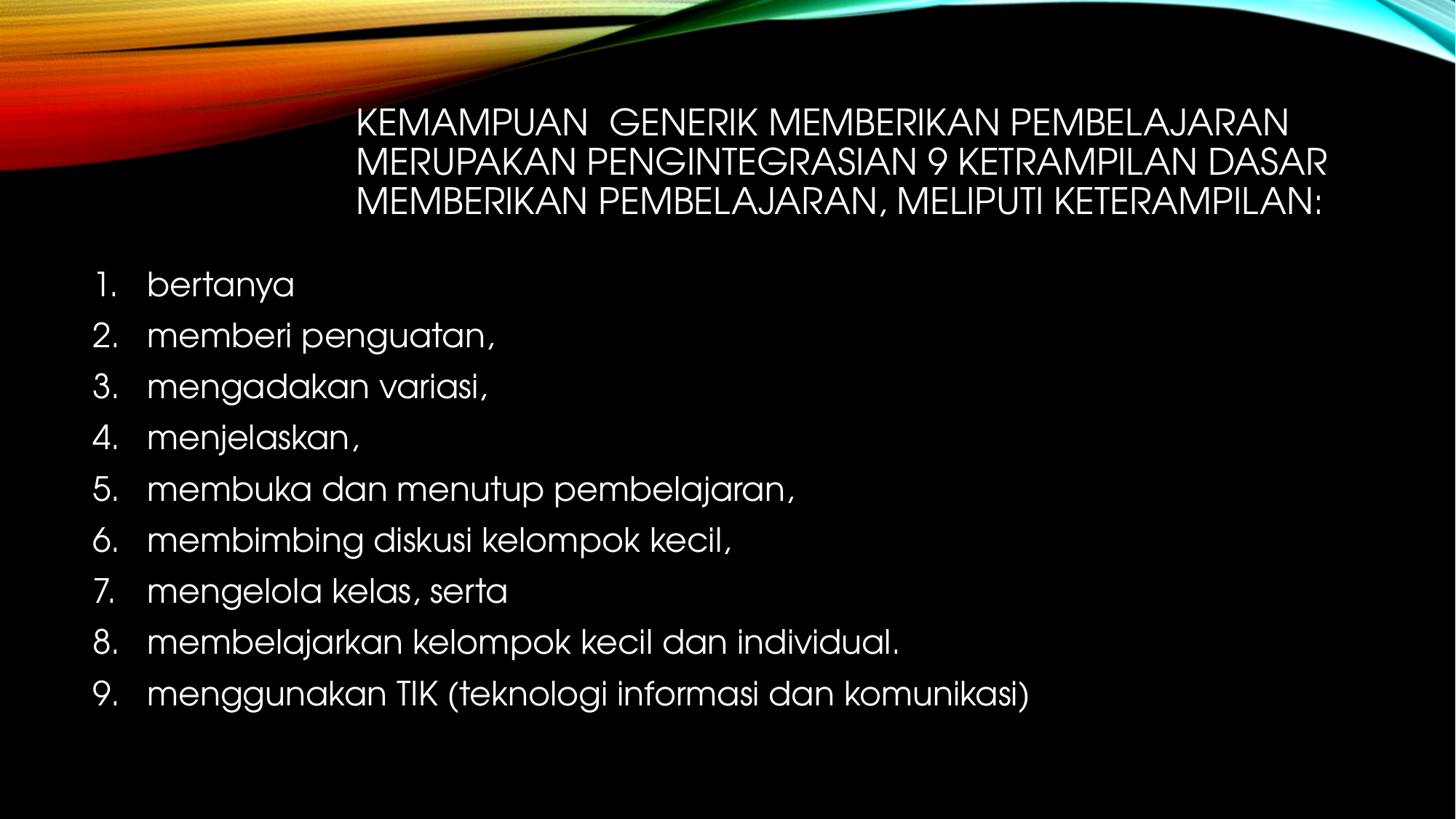

# Kemampuan  generik memberikan pembelajaran merupakan pengintegrasian 9 ketrampilan dasar memberikan pembelajaran, meliputi keterampilan:
bertanya
memberi penguatan,
mengadakan variasi,
menjelaskan,
membuka dan menutup pembelajaran,
membimbing diskusi kelompok kecil,
mengelola kelas, serta
membelajarkan kelompok kecil dan individual.
menggunakan TIK (teknologi informasi dan komunikasi)